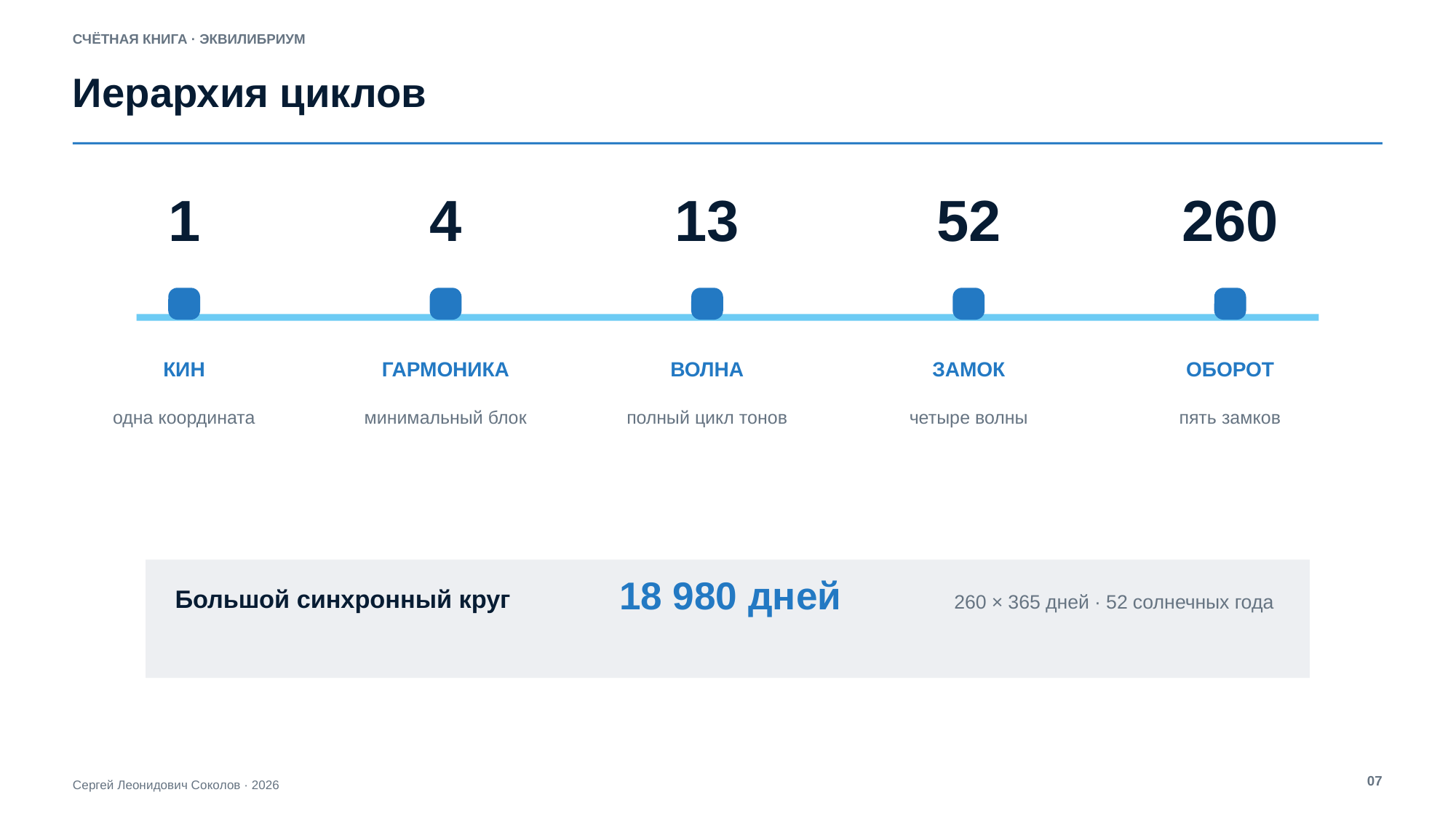

СЧЁТНАЯ КНИГА · ЭКВИЛИБРИУМ
Иерархия циклов

1
4
13
52
260

КИН
ГАРМОНИКА
ВОЛНА
ЗАМОК
ОБОРОТ
одна координата
минимальный блок
полный цикл тонов
четыре волны
пять замков

18 980 дней
Большой синхронный круг
260 × 365 дней · 52 солнечных года
07
Сергей Леонидович Соколов · 2026